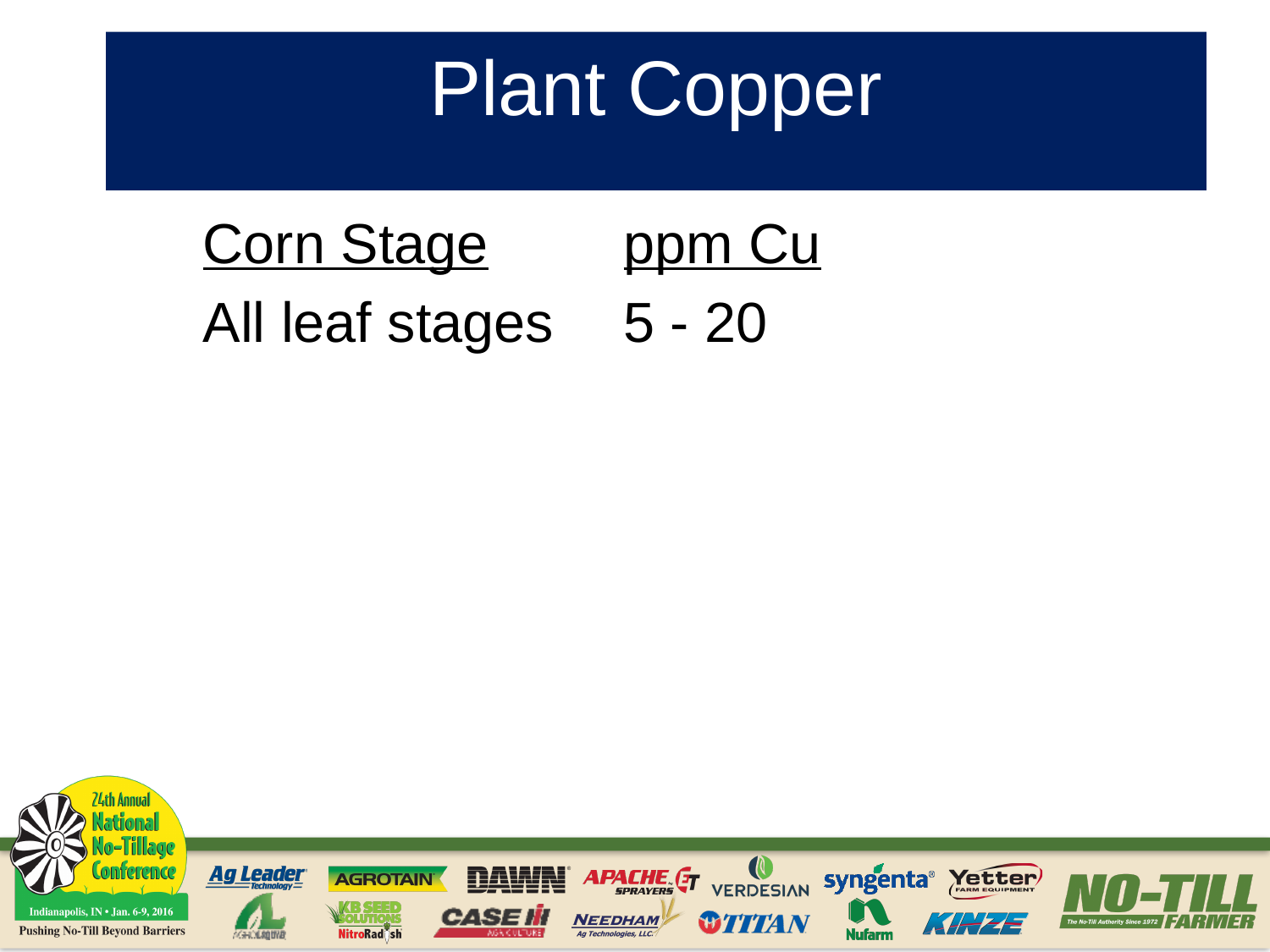

# Plant Copper
Corn Stage		ppm Cu
All leaf stages	5 - 20